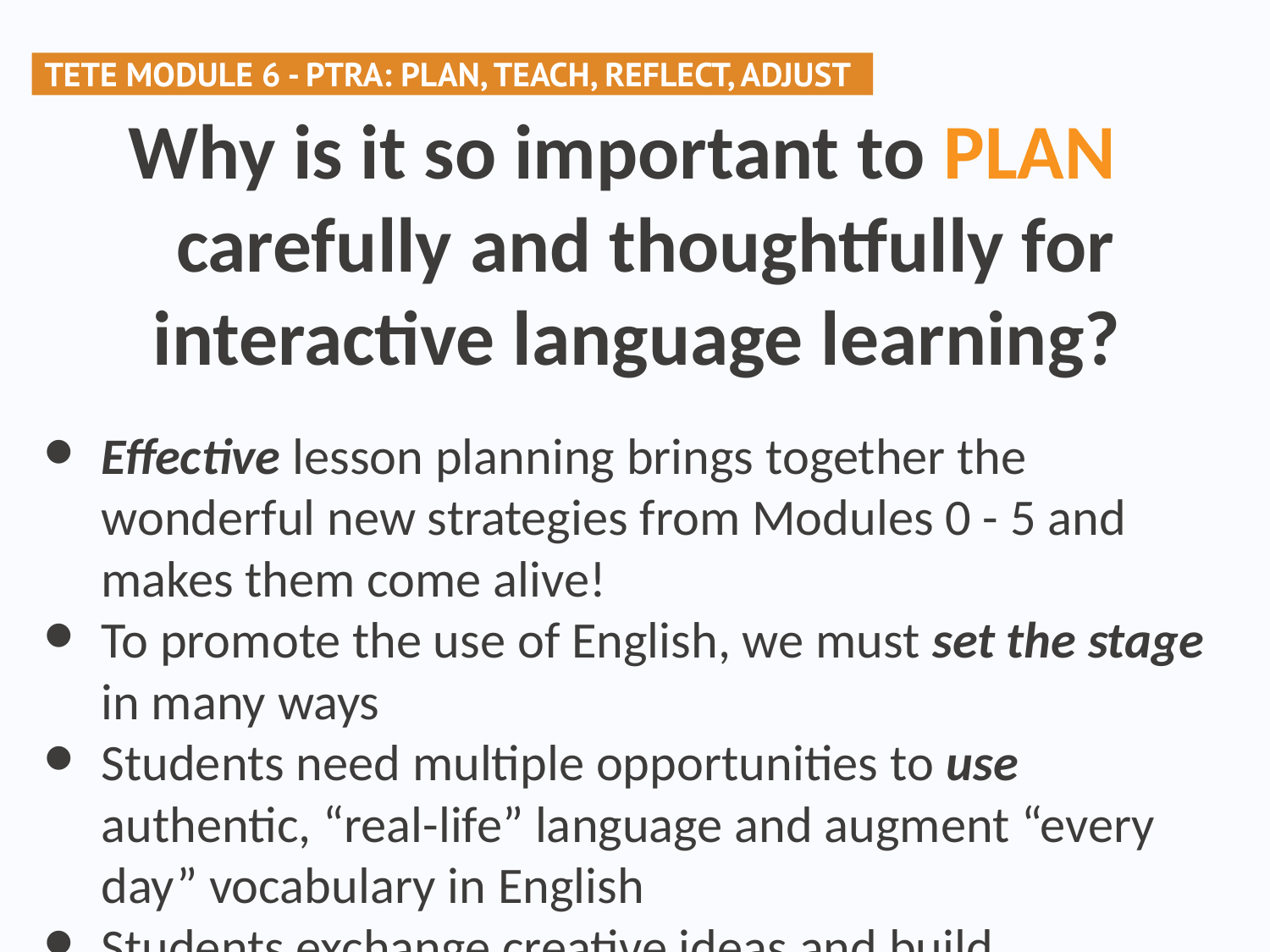

TETE MODULE 6 - PTRA: PLAN, TEACH, REFLECT, ADJUST
Why is it so important to PLAN carefully and thoughtfully for interactive language learning?

Effective lesson planning brings together the wonderful new strategies from Modules 0 - 5 and makes them come alive!
To promote the use of English, we must set the stage in many ways
Students need multiple opportunities to use authentic, “real-life” language and augment “every day” vocabulary in English
Students exchange creative ideas and build collaborative relationships while supporting their language acquisition authentically
Planning is important, but it isn’t enough! We need to look at the results of our planning as we teach:  Remember, WHAT students learn and CAN DO is a result of our careful and thoughtful lesson planning